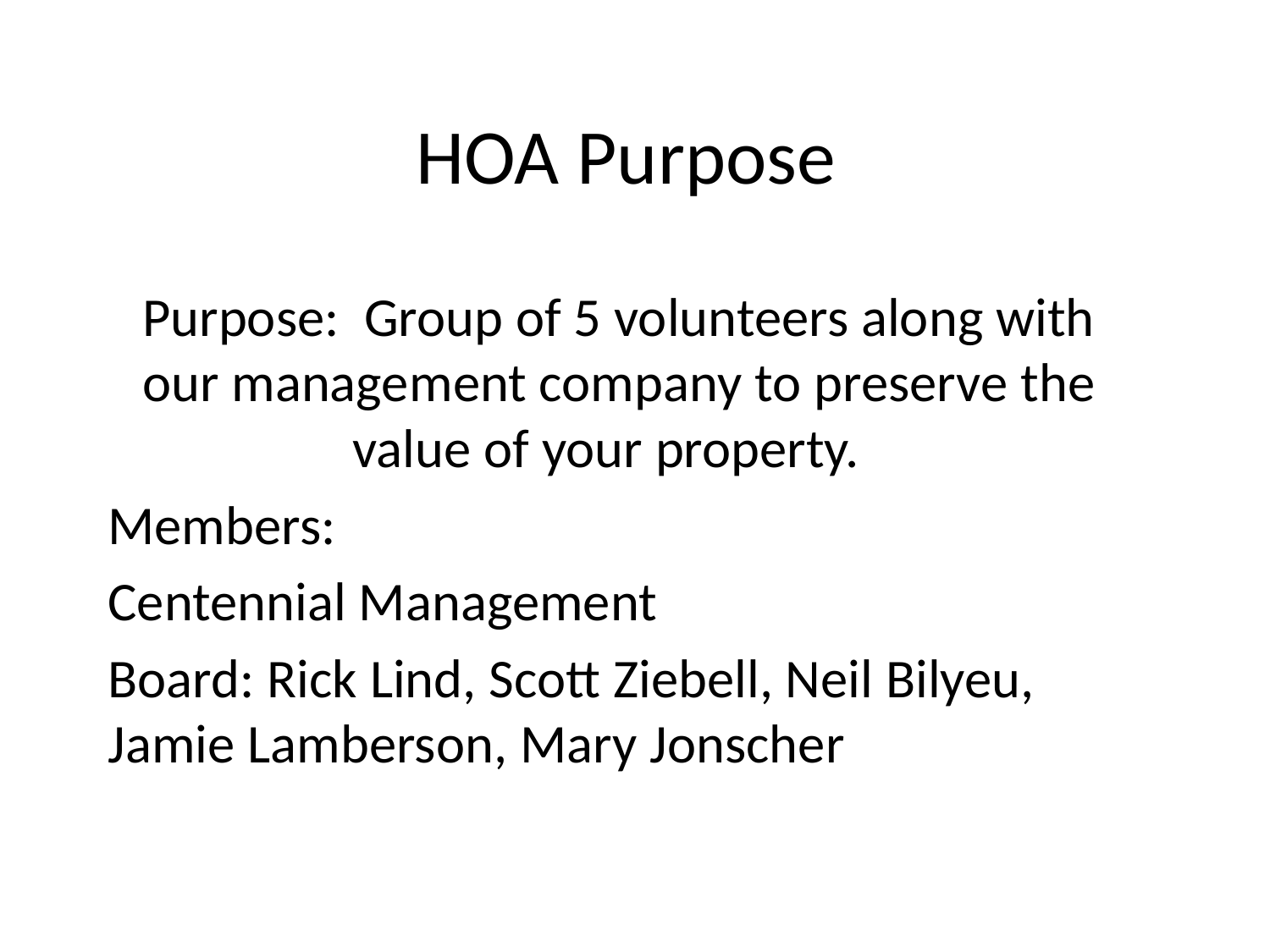

# HOA Purpose
Purpose:  Group of 5 volunteers along with our management company to preserve the value of your property.
Members:
Centennial Management
Board: Rick Lind, Scott Ziebell, Neil Bilyeu, Jamie Lamberson, Mary Jonscher